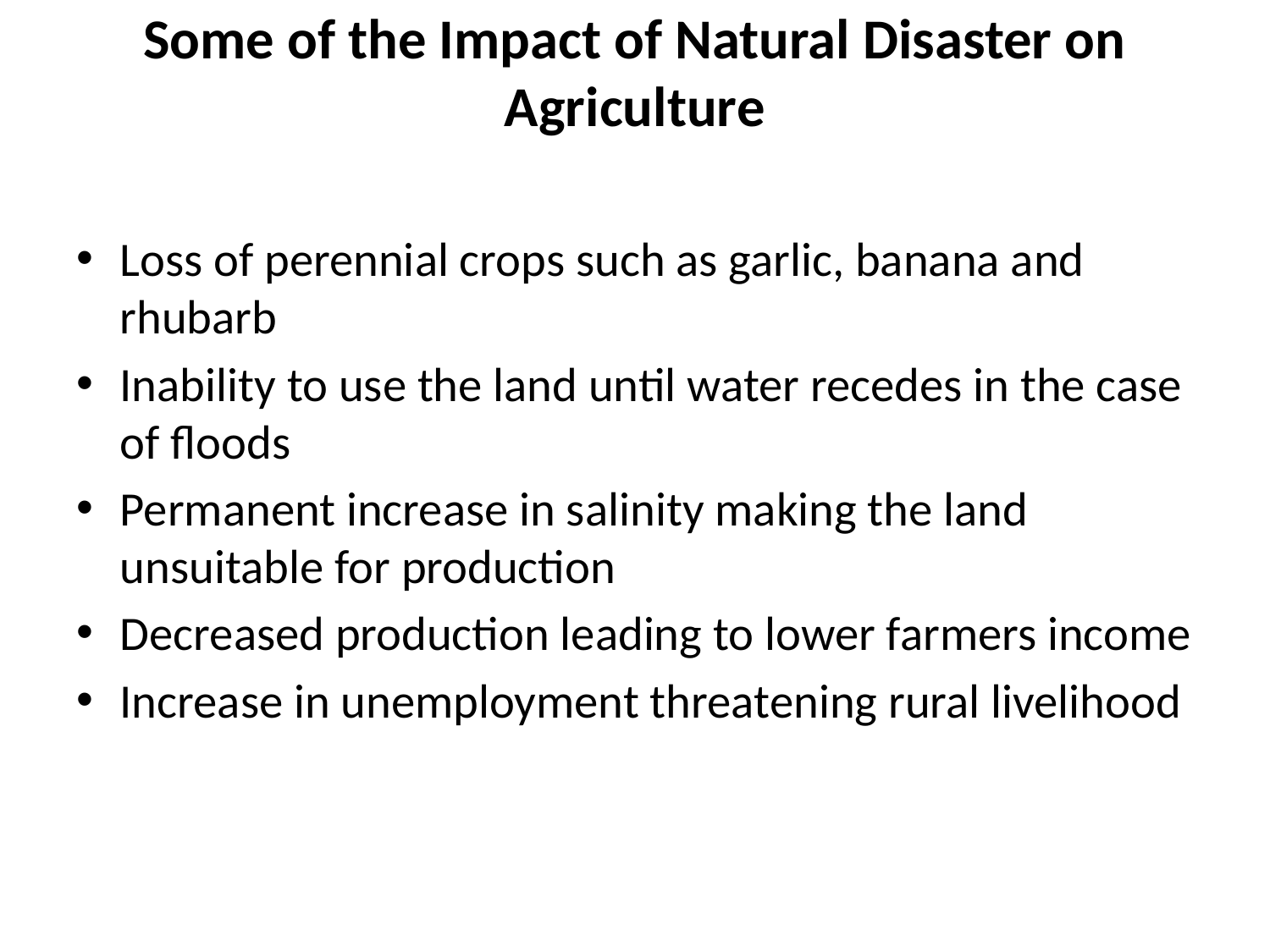

# Some of the Impact of Natural Disaster on Agriculture
Loss of perennial crops such as garlic, banana and rhubarb
Inability to use the land until water recedes in the case of floods
Permanent increase in salinity making the land unsuitable for production
Decreased production leading to lower farmers income
Increase in unemployment threatening rural livelihood